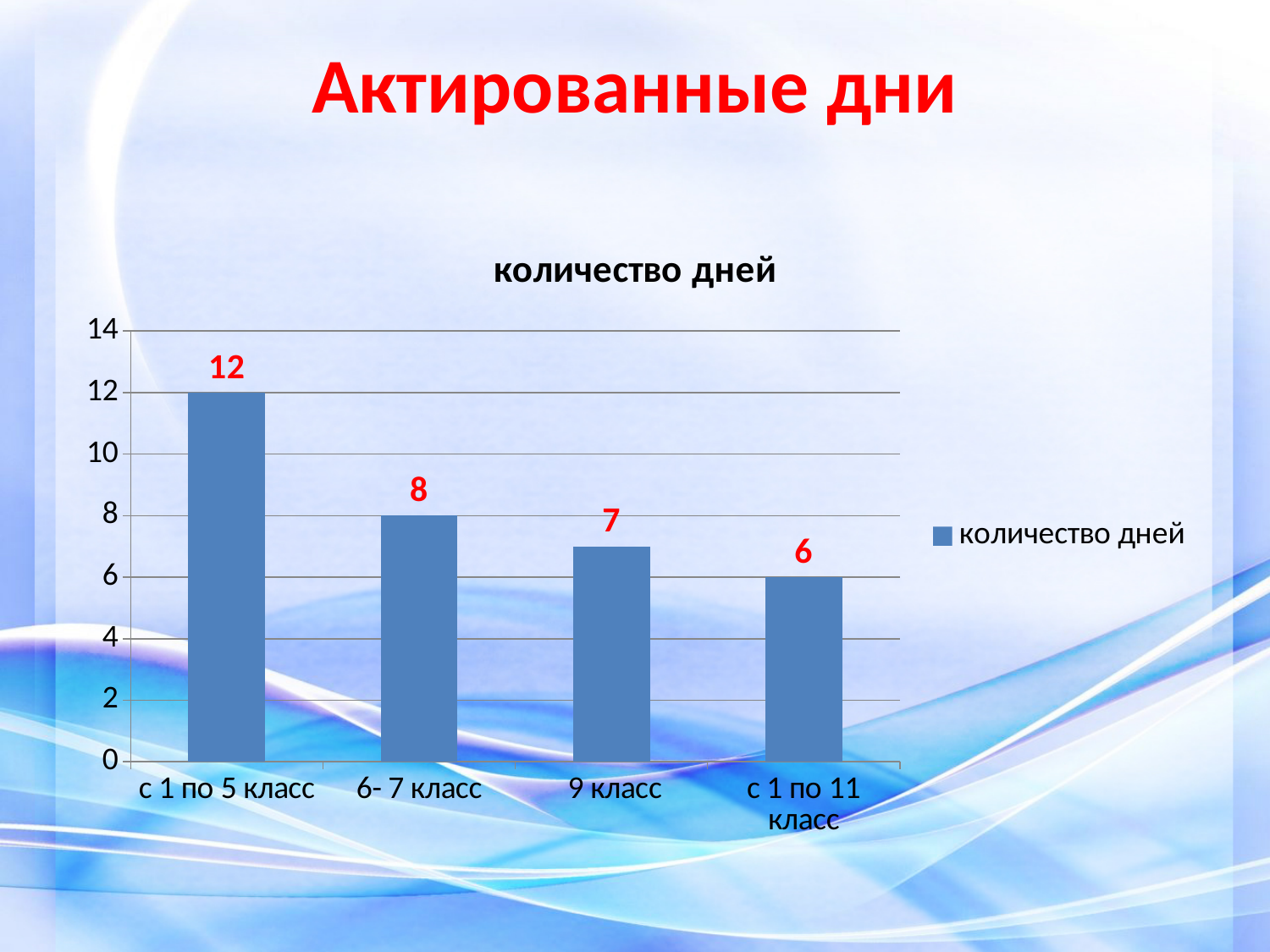

# Актированные дни

### Chart:

| Category | количество дней |
|---|---|
| с 1 по 5 класс | 12.0 |
| 6- 7 класс | 8.0 |
|  9 класс | 7.0 |
| с 1 по 11 класс | 6.0 |